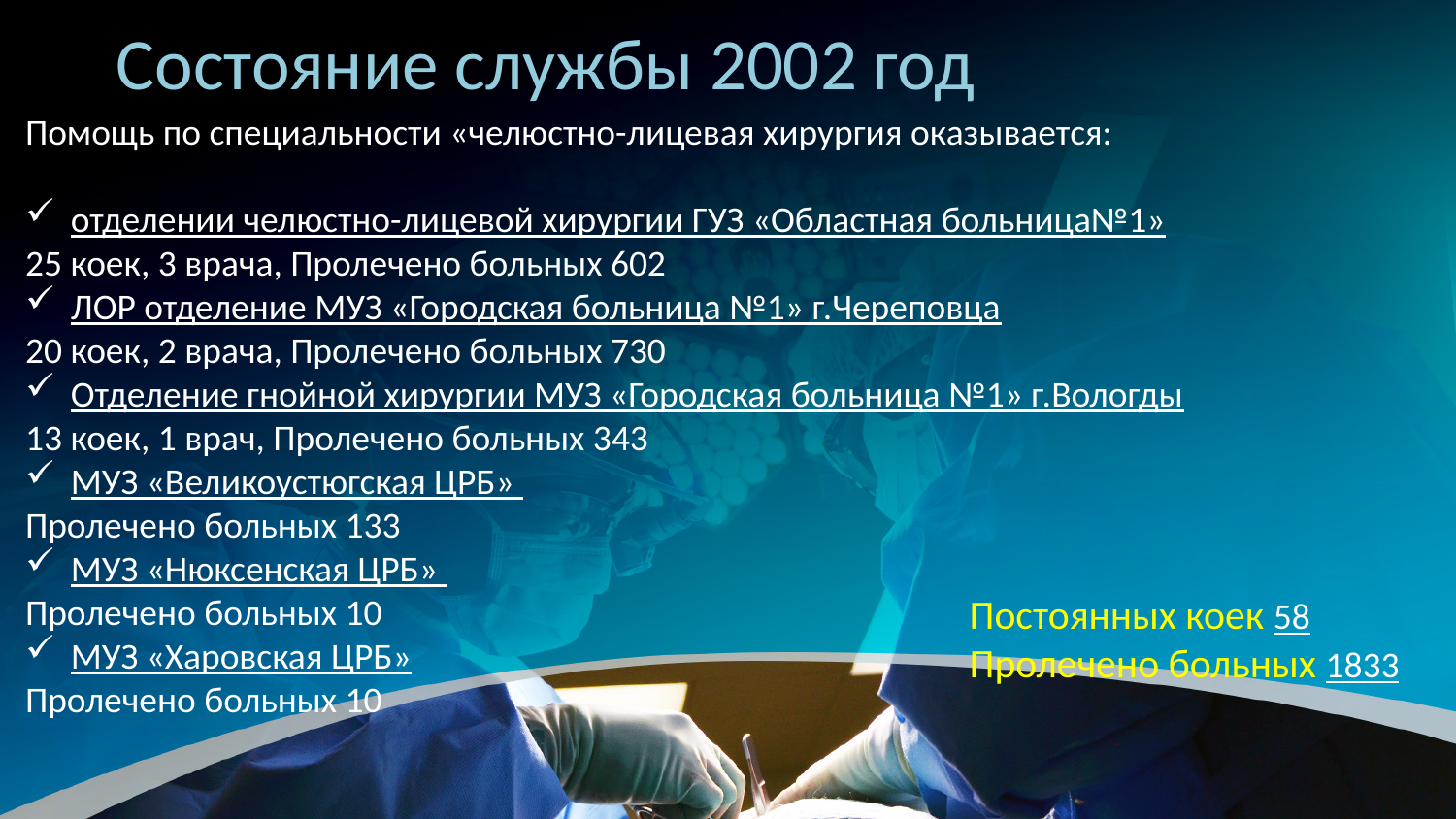

# Состояние службы 2002 год
Помощь по специальности «челюстно-лицевая хирургия оказывается:

отделении челюстно-лицевой хирургии ГУЗ «Областная больница№1»
25 коек, 3 врача, Пролечено больных 602
ЛОР отделение МУЗ «Городская больница №1» г.Череповца
20 коек, 2 врача, Пролечено больных 730
Отделение гнойной хирургии МУЗ «Городская больница №1» г.Вологды
13 коек, 1 врач, Пролечено больных 343
МУЗ «Великоустюгская ЦРБ»
Пролечено больных 133
МУЗ «Нюксенская ЦРБ»
Пролечено больных 10
МУЗ «Харовская ЦРБ»
Пролечено больных 10

Постоянных коек 58
Пролечено больных 1833